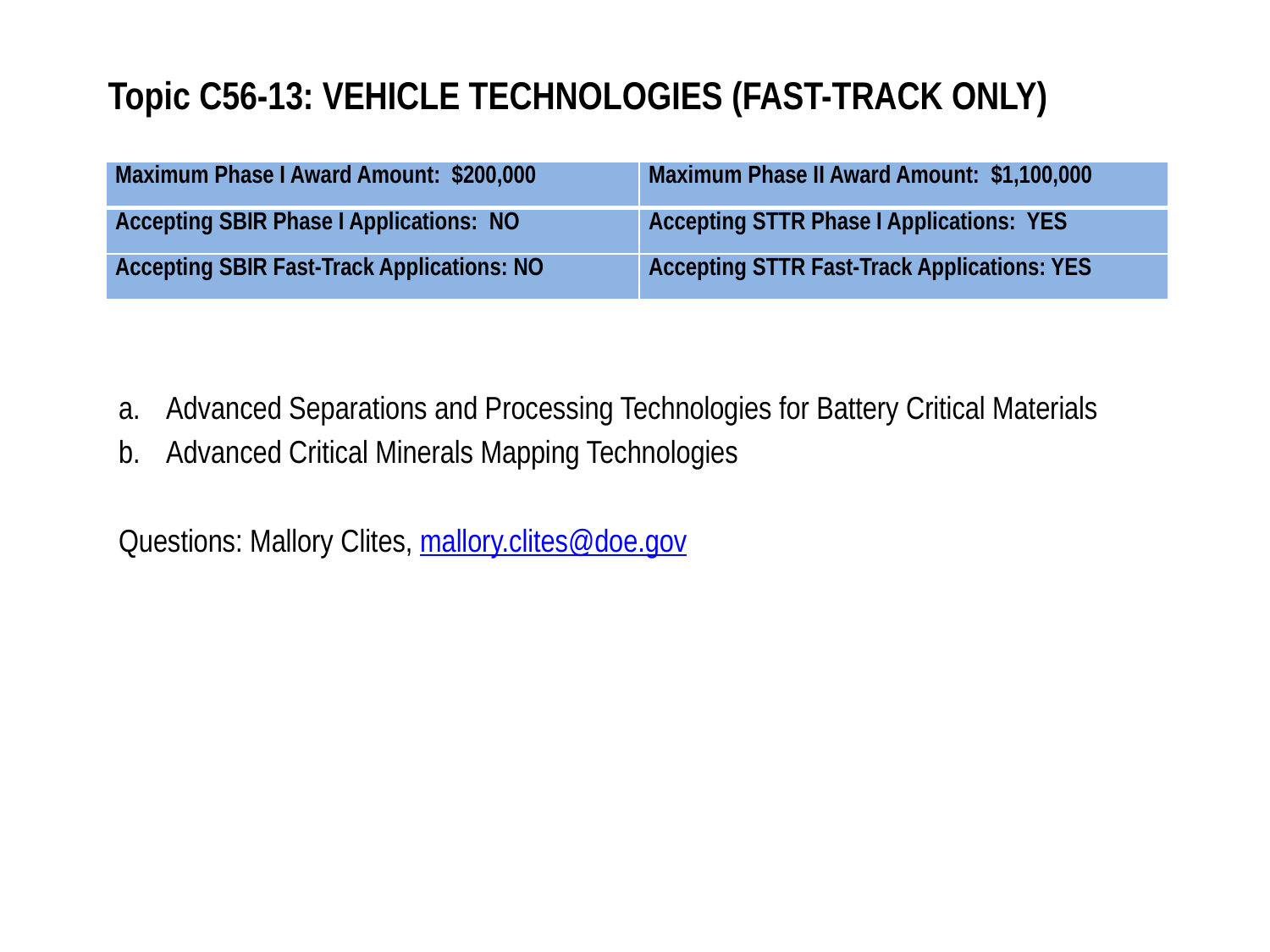

# Topic C56-13: VEHICLE TECHNOLOGIES (FAST-TRACK ONLY)
| Maximum Phase I Award Amount: $200,000 | Maximum Phase II Award Amount: $1,100,000 |
| --- | --- |
| Accepting SBIR Phase I Applications: NO | Accepting STTR Phase I Applications: YES |
| Accepting SBIR Fast-Track Applications: NO | Accepting STTR Fast-Track Applications: YES |
Advanced Separations and Processing Technologies for Battery Critical Materials
Advanced Critical Minerals Mapping Technologies

Questions: Mallory Clites, mallory.clites@doe.gov